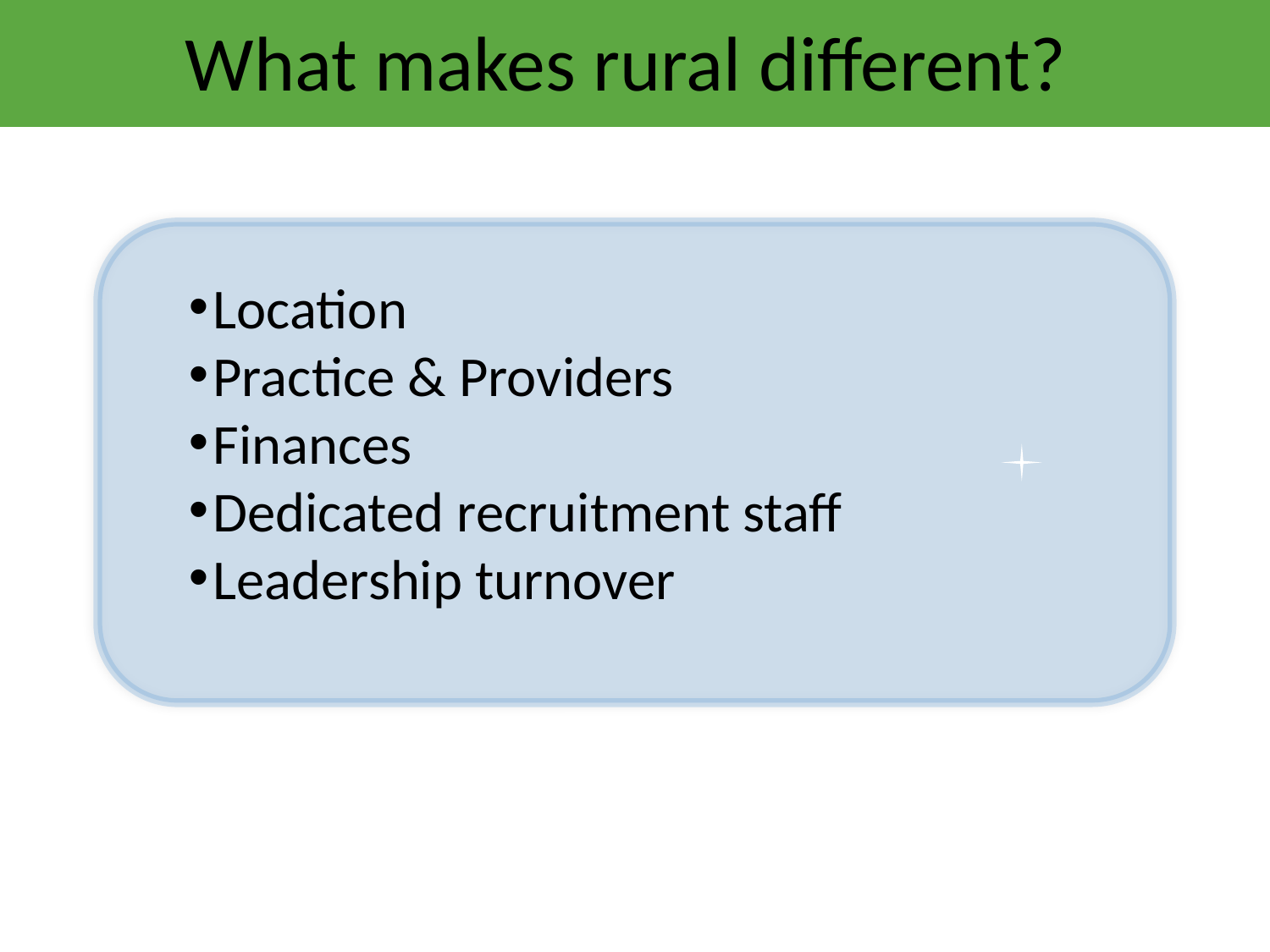

What makes rural different?

Location
Practice & Providers
Finances
Dedicated recruitment staff
Leadership turnover